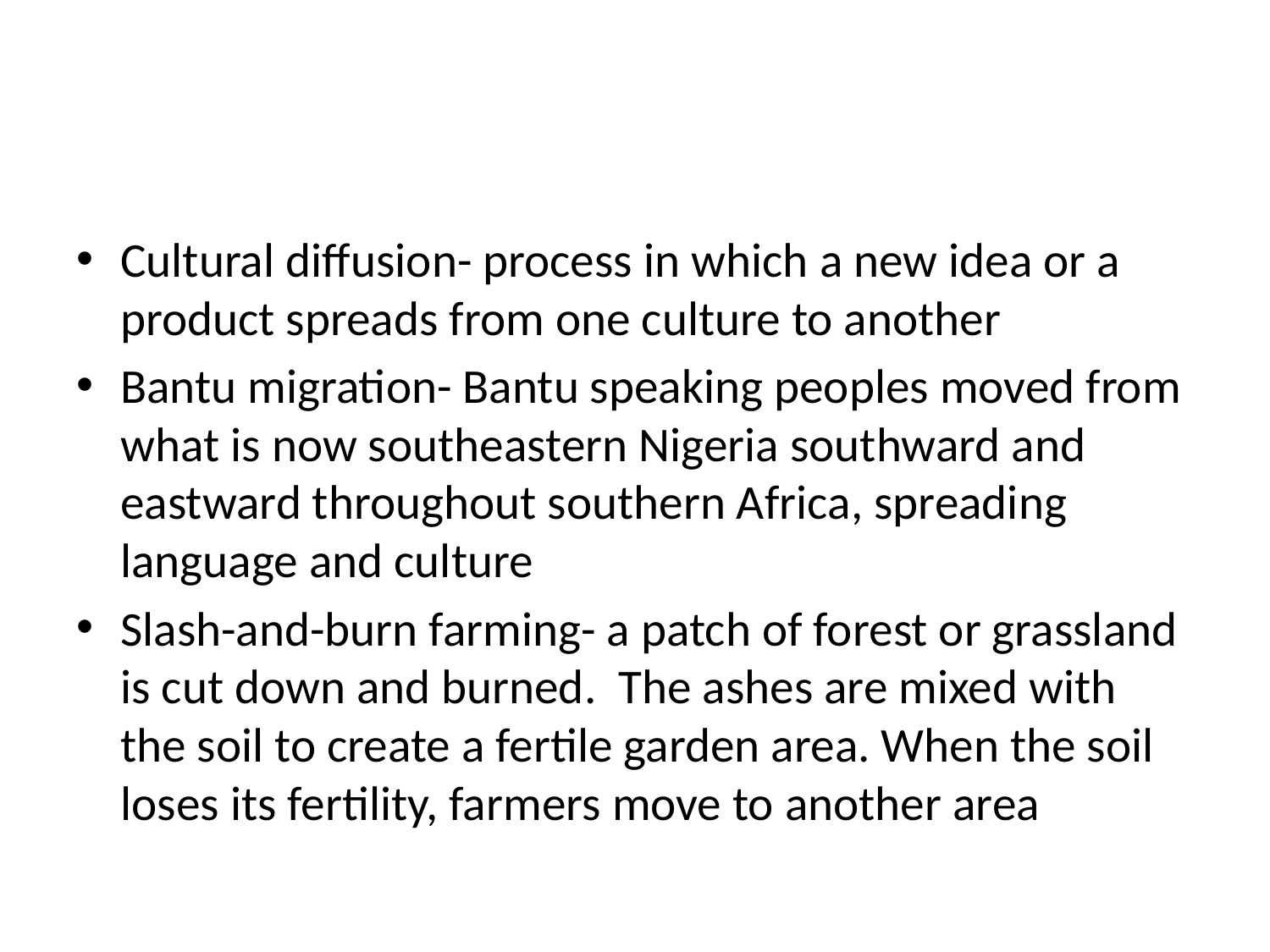

#
Cultural diffusion- process in which a new idea or a product spreads from one culture to another
Bantu migration- Bantu speaking peoples moved from what is now southeastern Nigeria southward and eastward throughout southern Africa, spreading language and culture
Slash-and-burn farming- a patch of forest or grassland is cut down and burned.  The ashes are mixed with the soil to create a fertile garden area. When the soil loses its fertility, farmers move to another area